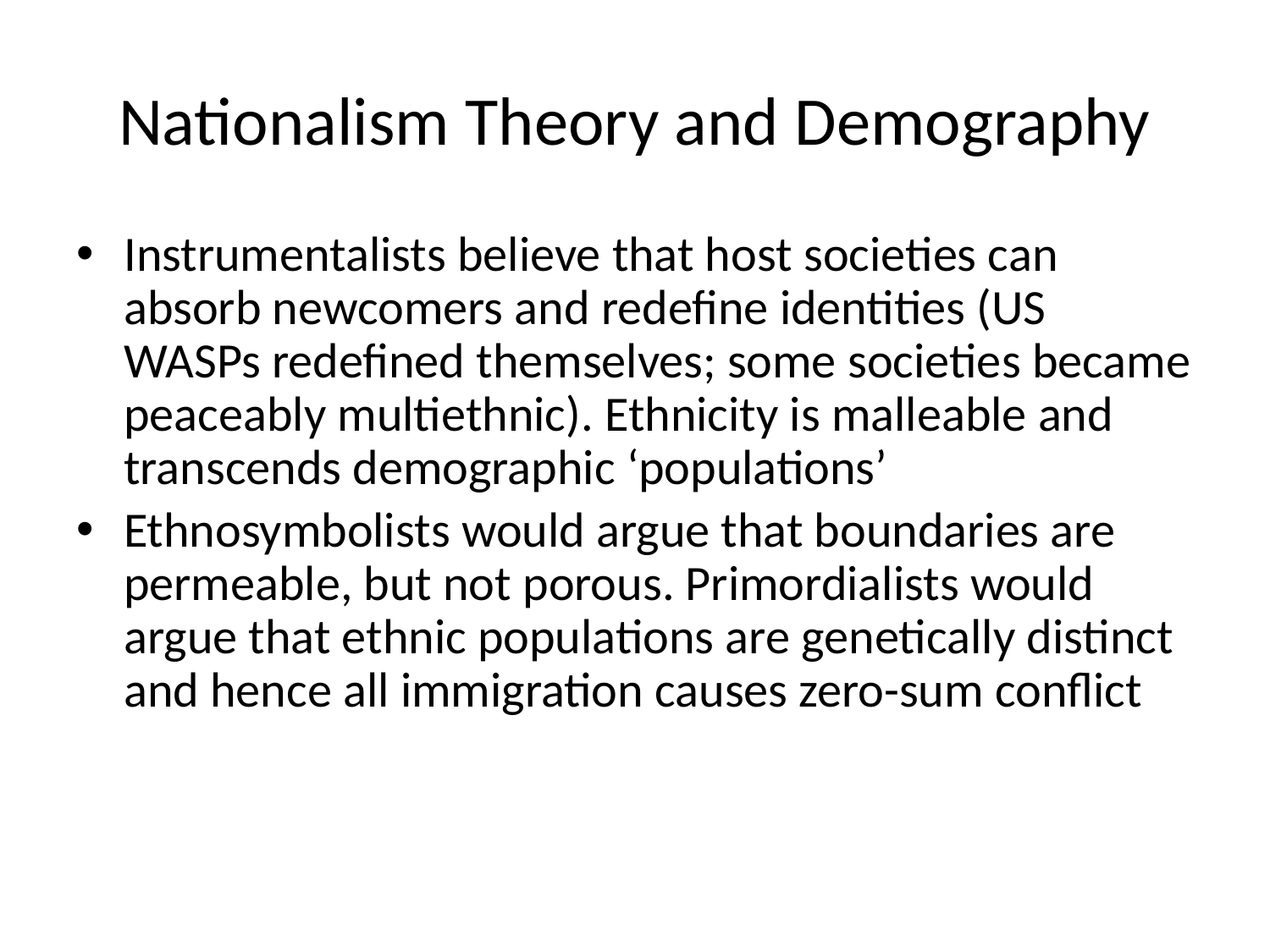

# Nationalism Theory and Demography
Instrumentalists believe that host societies can absorb newcomers and redefine identities (US WASPs redefined themselves; some societies became peaceably multiethnic). Ethnicity is malleable and transcends demographic ‘populations’
Ethnosymbolists would argue that boundaries are permeable, but not porous. Primordialists would argue that ethnic populations are genetically distinct and hence all immigration causes zero-sum conflict